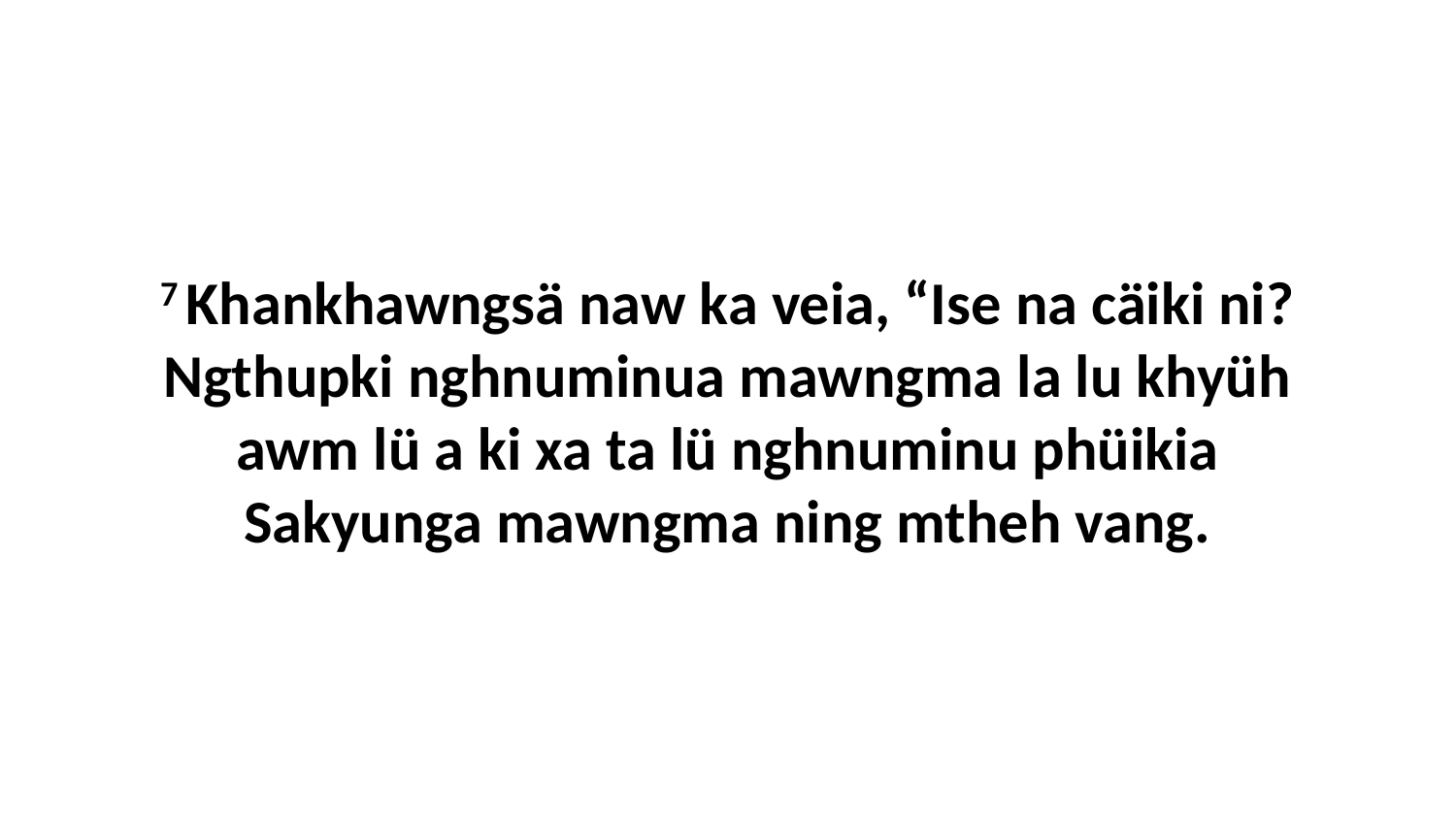

7 Khankhawngsä naw ka veia, “Ise na cäiki ni? Ngthupki nghnuminua mawngma la lu khyüh awm lü a ki xa ta lü nghnuminu phüikia Sakyunga mawngma ning mtheh vang.